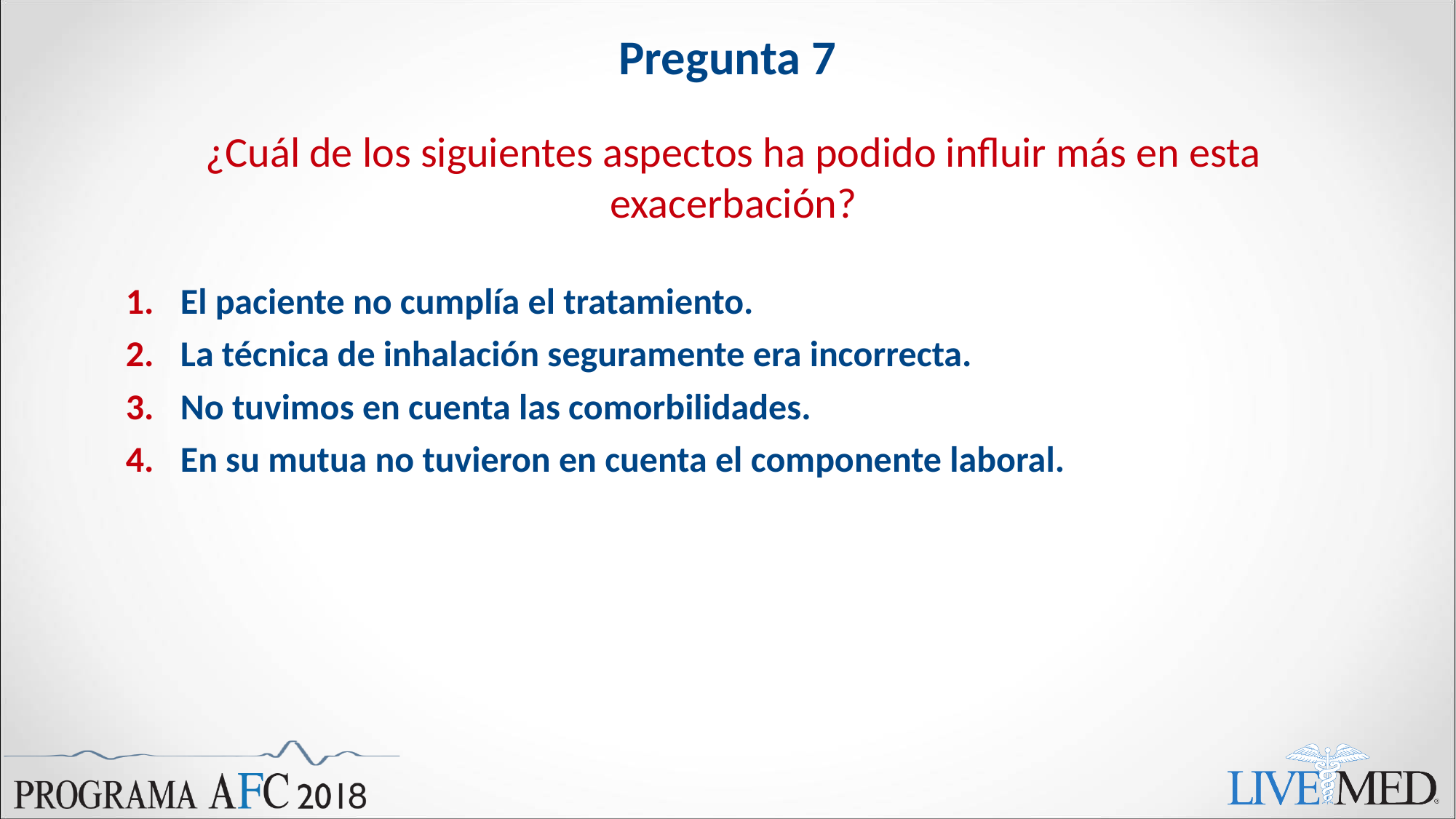

# Pregunta 7
¿Cuál de los siguientes aspectos ha podido influir más en esta exacerbación?
El paciente no cumplía el tratamiento.
La técnica de inhalación seguramente era incorrecta.
No tuvimos en cuenta las comorbilidades.
En su mutua no tuvieron en cuenta el componente laboral.